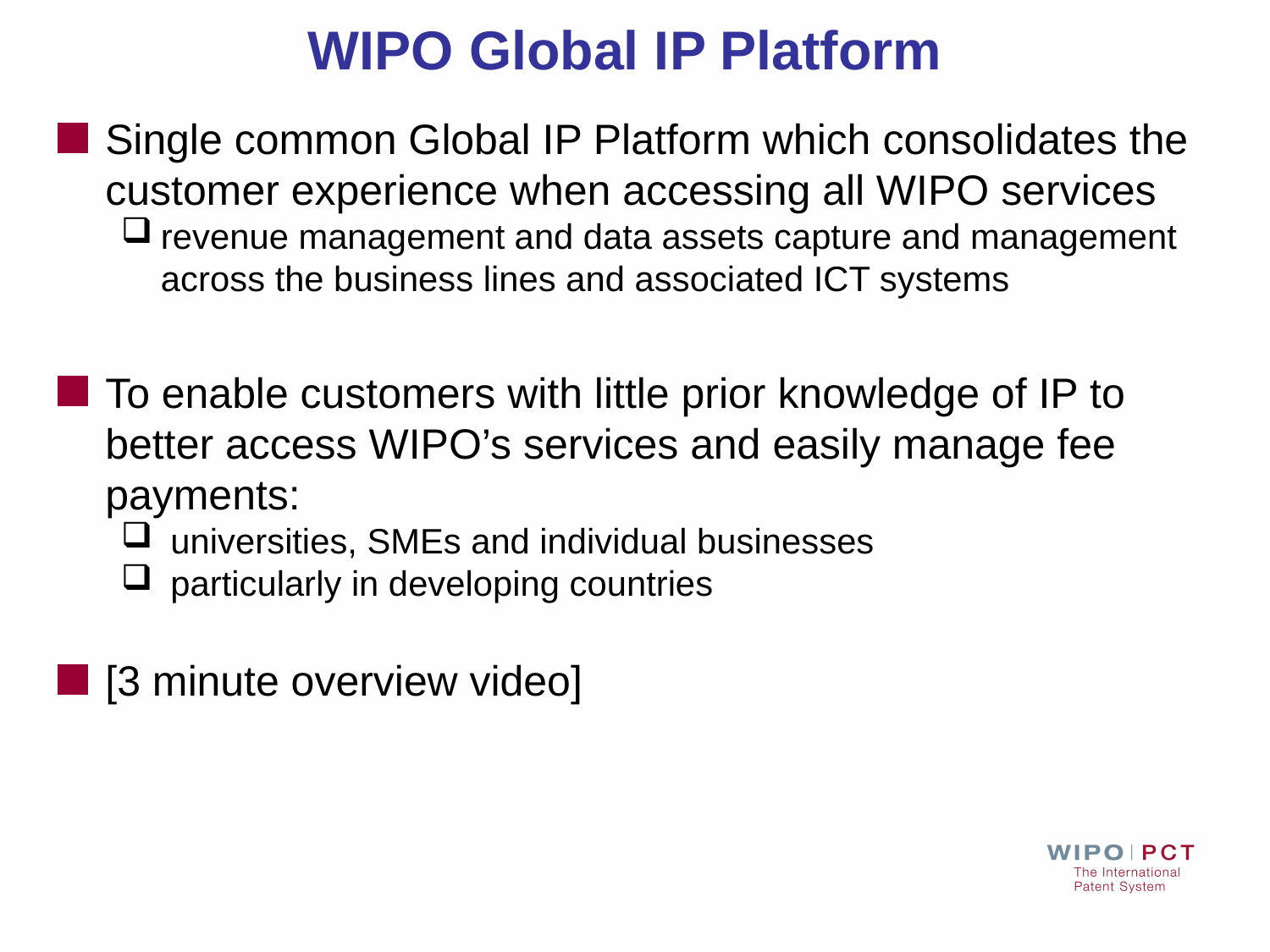

# WIPO Global IP Platform
Single common Global IP Platform which consolidates the customer experience when accessing all WIPO services
revenue management and data assets capture and management across the business lines and associated ICT systems

To enable customers with little prior knowledge of IP to better access WIPO’s services and easily manage fee payments:
 universities, SMEs and individual businesses
 particularly in developing countries

[3 minute overview video]